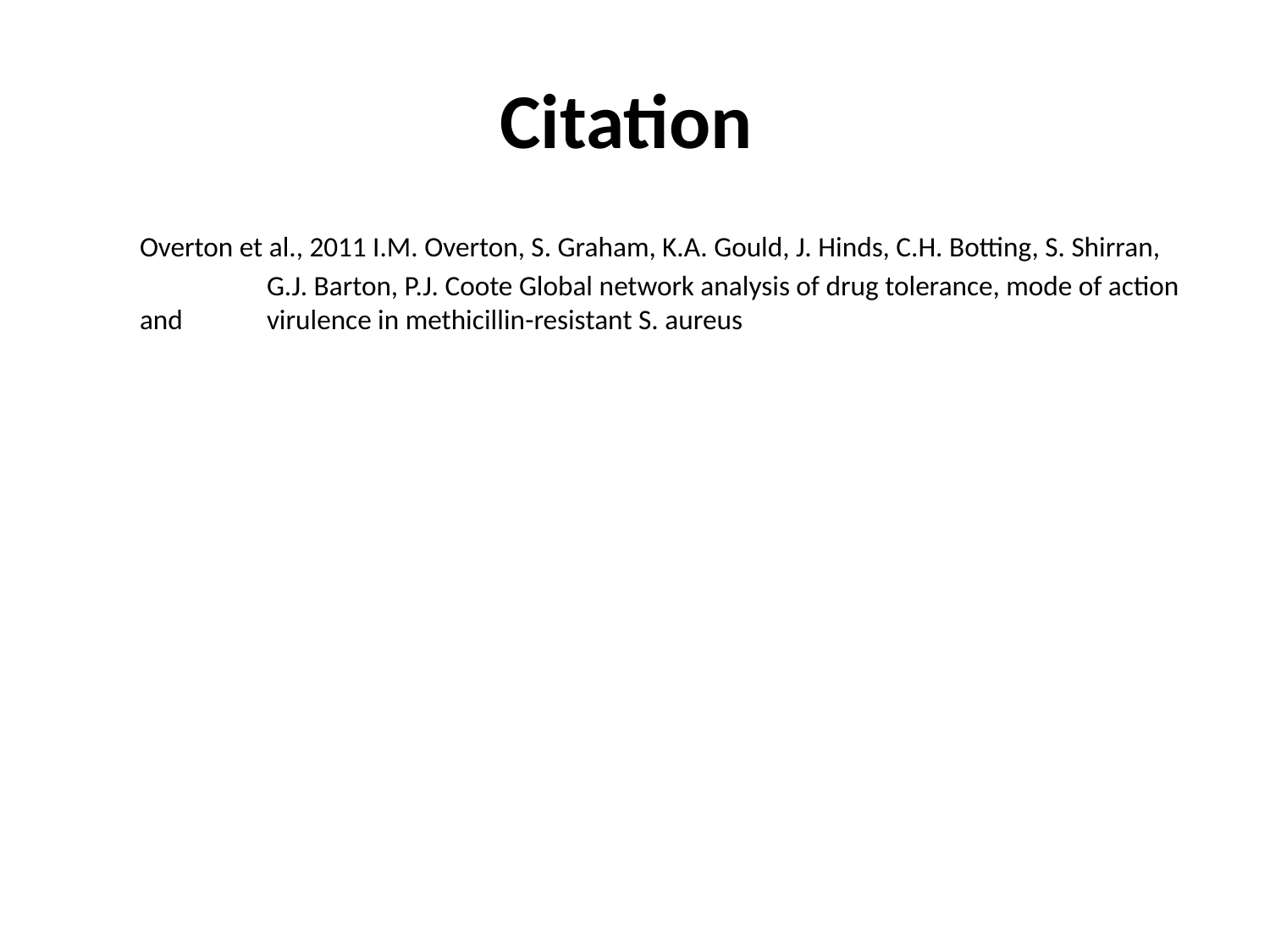

# Citation
Overton et al., 2011 I.M. Overton, S. Graham, K.A. Gould, J. Hinds, C.H. Botting, S. Shirran,
	G.J. Barton, P.J. Coote Global network analysis of drug tolerance, mode of action and 	virulence in methicillin-resistant S. aureus